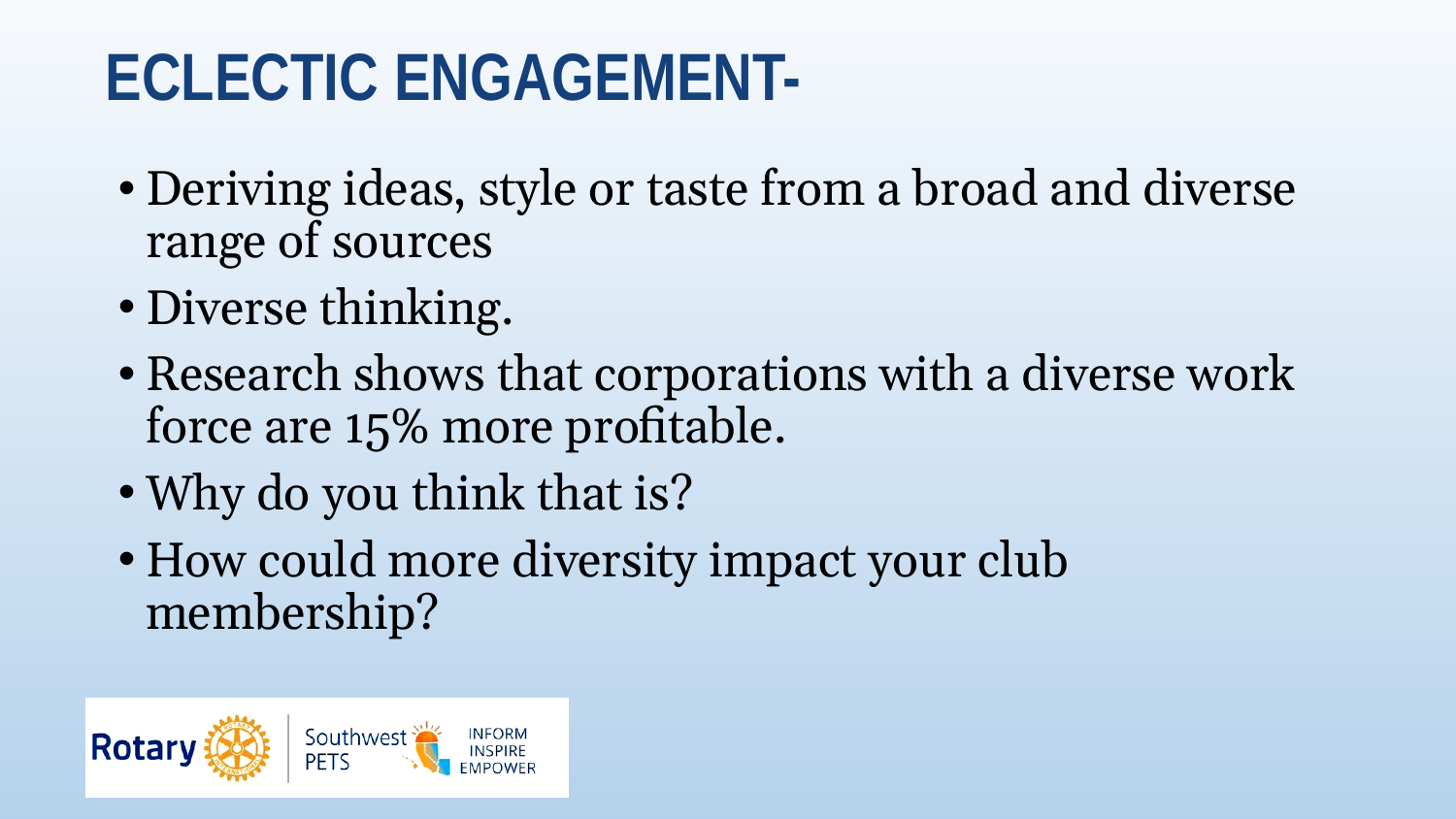

# Eclectic engagement-
Deriving ideas, style or taste from a broad and diverse range of sources
Diverse thinking.
Research shows that corporations with a diverse work force are 15% more profitable.
Why do you think that is?
How could more diversity impact your club membership?